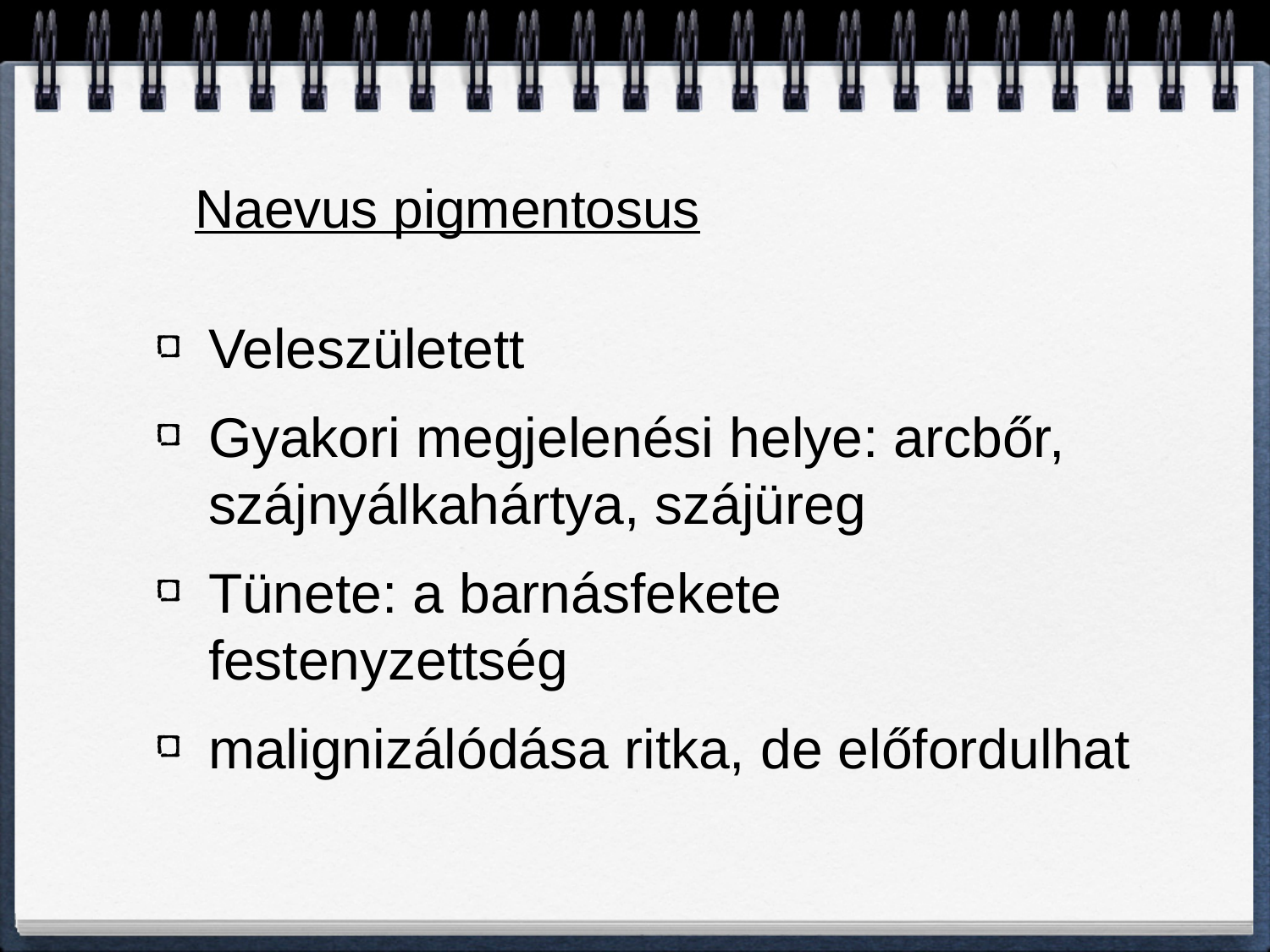

# Naevus pigmentosus
Veleszületett
Gyakori megjelenési helye: arcbőr, szájnyálkahártya, szájüreg
Tünete: a barnásfekete festenyzettség
malignizálódása ritka, de előfordulhat